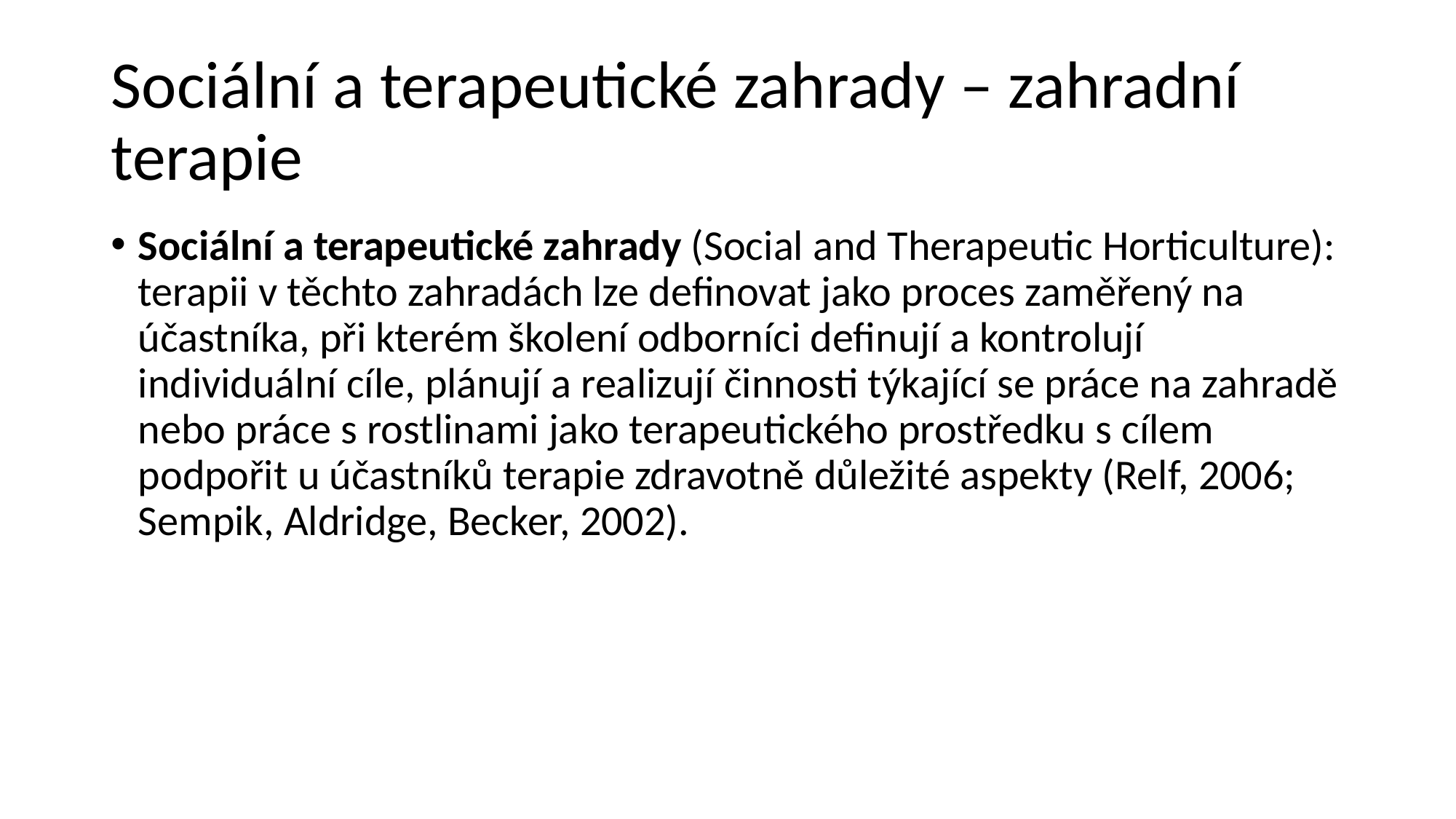

# Sociální a terapeutické zahrady – zahradní terapie
Sociální a terapeutické zahrady (Social and Therapeutic Horticulture): terapii v těchto zahradách lze definovat jako proces zaměřený na účastníka, při kterém školení odborníci definují a kontrolují individuální cíle, plánují a realizují činnosti týkající se práce na zahradě nebo práce s rostlinami jako terapeutického prostředku s cílem podpořit u účastníků terapie zdravotně důležité aspekty (Relf, 2006; Sempik, Aldridge, Becker, 2002).